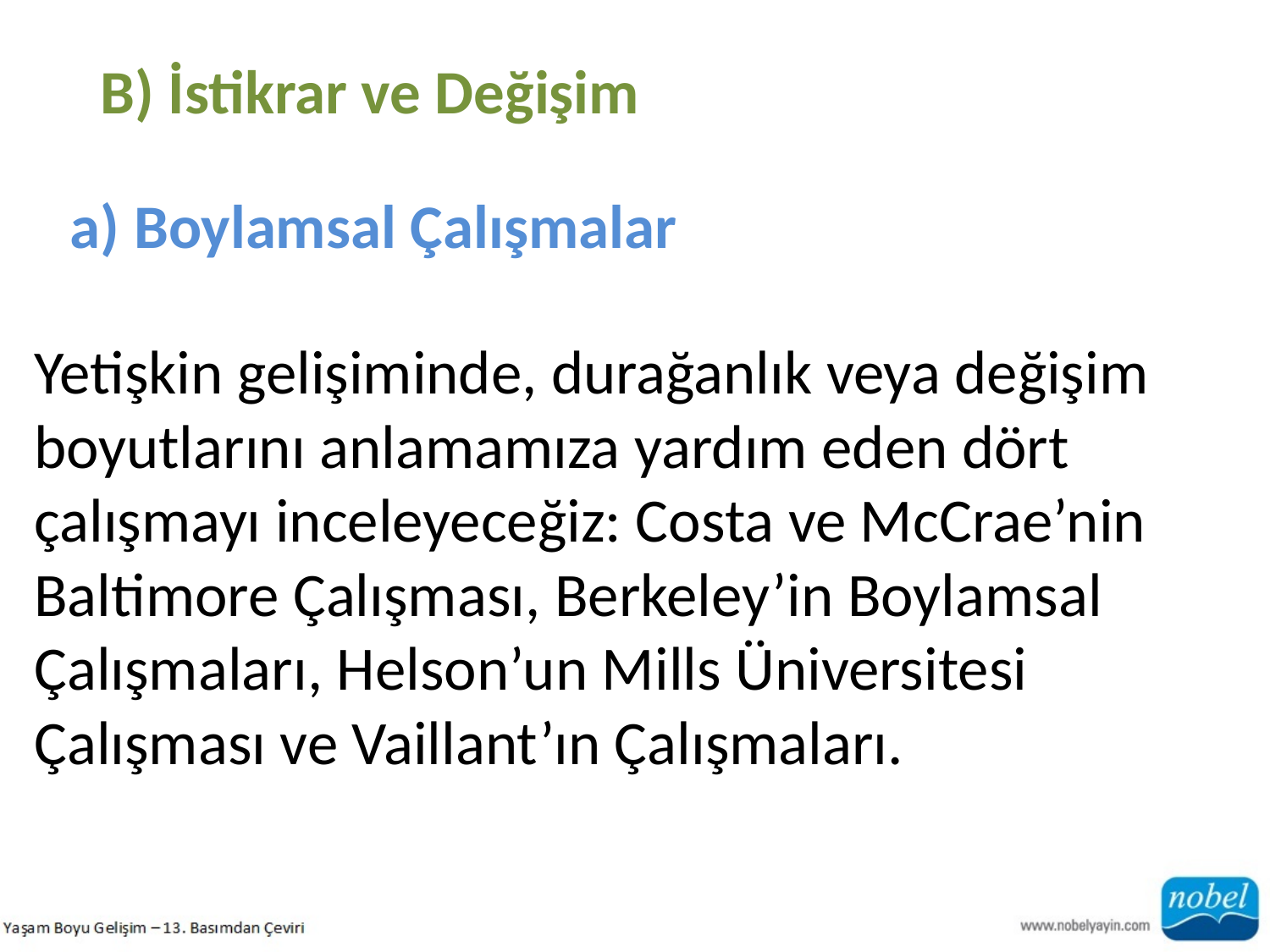

B) İstikrar ve Değişim
a) Boylamsal Çalışmalar
Yetişkin gelişiminde, durağanlık veya değişim boyutlarını anlamamıza yardım eden dört çalışmayı inceleyeceğiz: Costa ve McCrae’nin Baltimore Çalışması, Berkeley’in Boylamsal Çalışmaları, Helson’un Mills Üniversitesi Çalışması ve Vaillant’ın Çalışmaları.